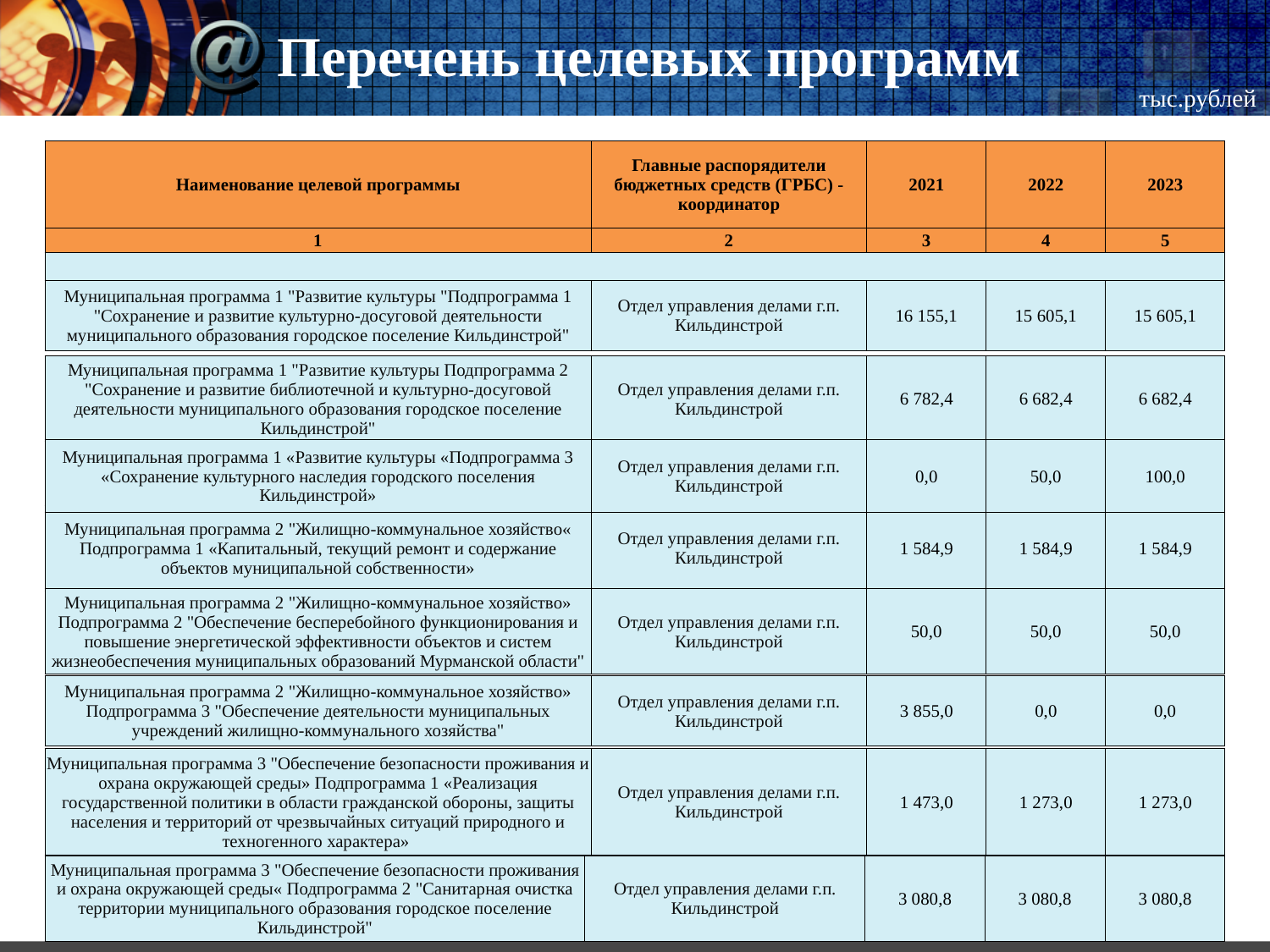

# Перечень целевых программ
тыс.рублей
| Наименование целевой программы | Главные распорядители бюджетных средств (ГРБС) -координатор | 2021 | 2022 | 2023 |
| --- | --- | --- | --- | --- |
| 1 | 2 | 3 | 4 | 5 |
|  |  |  |  |  |
| Муниципальная программа 1 "Развитие культуры "Подпрограмма 1 "Сохранение и развитие культурно-досуговой деятельности муниципального образования городское поселение Кильдинстрой" | Отдел управления делами г.п. Кильдинстрой | 16 155,1 | 15 605,1 | 15 605,1 |
| Муниципальная программа 1 "Развитие культуры Подпрограмма 2 "Сохранение и развитие библиотечной и культурно-досуговой деятельности муниципального образования городское поселение Кильдинстрой" | Отдел управления делами г.п. Кильдинстрой | 6 782,4 | 6 682,4 | 6 682,4 |
| --- | --- | --- | --- | --- |
| Муниципальная программа 1 «Развитие культуры «Подпрограмма 3 «Сохранение культурного наследия городского поселения Кильдинстрой» | Отдел управления делами г.п. Кильдинстрой | 0,0 | 50,0 | 100,0 |
| --- | --- | --- | --- | --- |
| Муниципальная программа 2 "Жилищно-коммунальное хозяйство« Подпрограмма 1 «Капитальный, текущий ремонт и содержание объектов муниципальной собственности» | Отдел управления делами г.п. Кильдинстрой | 1 584,9 | 1 584,9 | 1 584,9 |
| --- | --- | --- | --- | --- |
| Муниципальная программа 2 "Жилищно-коммунальное хозяйство» Подпрограмма 2 "Обеспечение бесперебойного функционирования и повышение энергетической эффективности объектов и систем жизнеобеспечения муниципальных образований Мурманской области" | Отдел управления делами г.п. Кильдинстрой | 50,0 | 50,0 | 50,0 |
| --- | --- | --- | --- | --- |
| Муниципальная программа 2 "Жилищно-коммунальное хозяйство» Подпрограмма 3 "Обеспечение деятельности муниципальных учреждений жилищно-коммунального хозяйства" | Отдел управления делами г.п. Кильдинстрой | 3 855,0 | 0,0 | 0,0 |
| --- | --- | --- | --- | --- |
| Муниципальная программа 3 "Обеспечение безопасности проживания и охрана окружающей среды» Подпрограмма 1 «Реализация государственной политики в области гражданской обороны, защиты населения и территорий от чрезвычайных ситуаций природного и техногенного характера» | Отдел управления делами г.п. Кильдинстрой | 1 473,0 | 1 273,0 | 1 273,0 |
| --- | --- | --- | --- | --- |
| Муниципальная программа 3 "Обеспечение безопасности проживания и охрана окружающей среды« Подпрограмма 2 "Санитарная очистка территории муниципального образования городское поселение Кильдинстрой" | Отдел управления делами г.п. Кильдинстрой | 3 080,8 | 3 080,8 | 3 080,8 |
| --- | --- | --- | --- | --- |